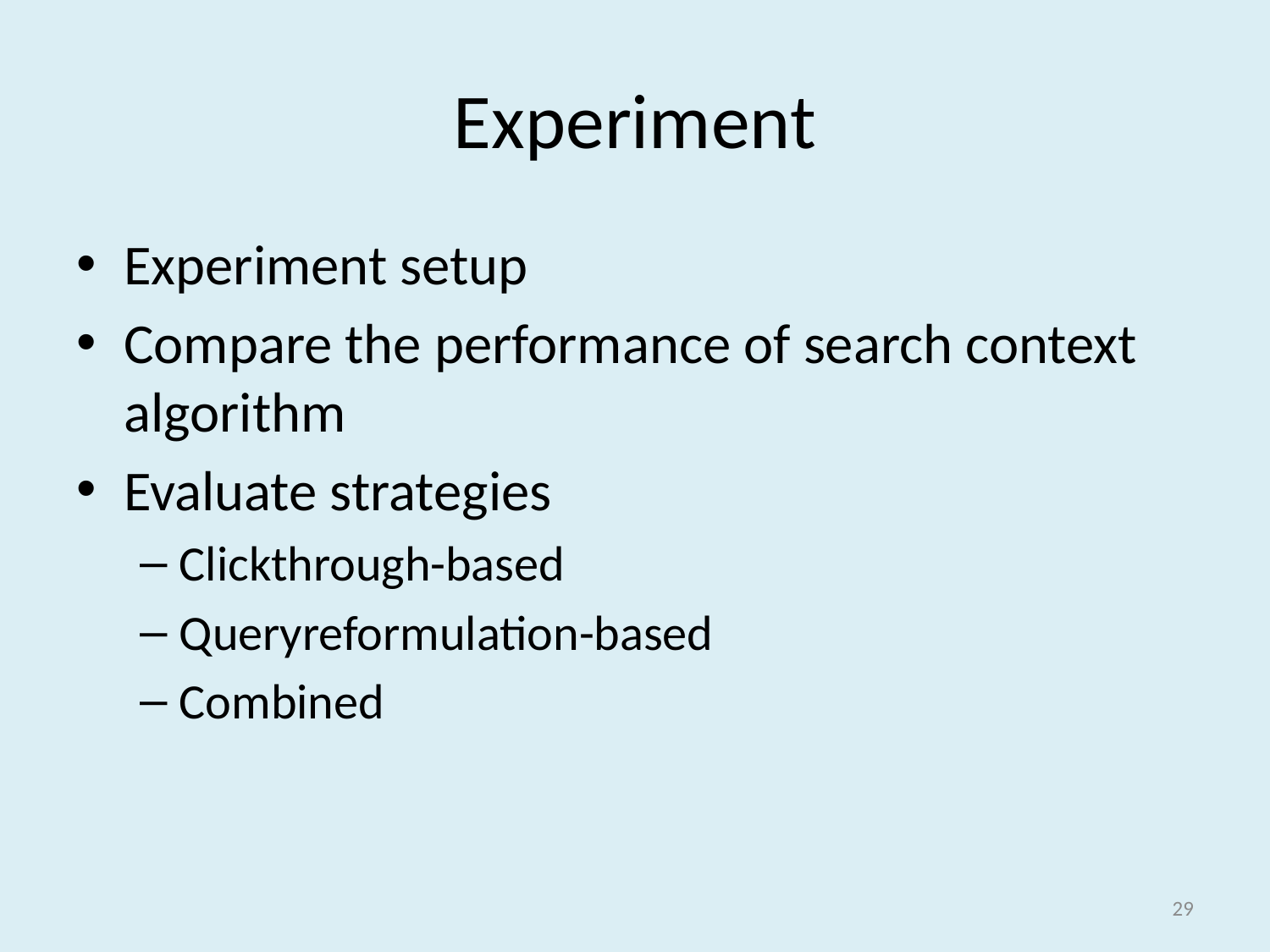

# Experiment
Experiment setup
Compare the performance of search context algorithm
Evaluate strategies
Clickthrough-based
Queryreformulation-based
Combined

29